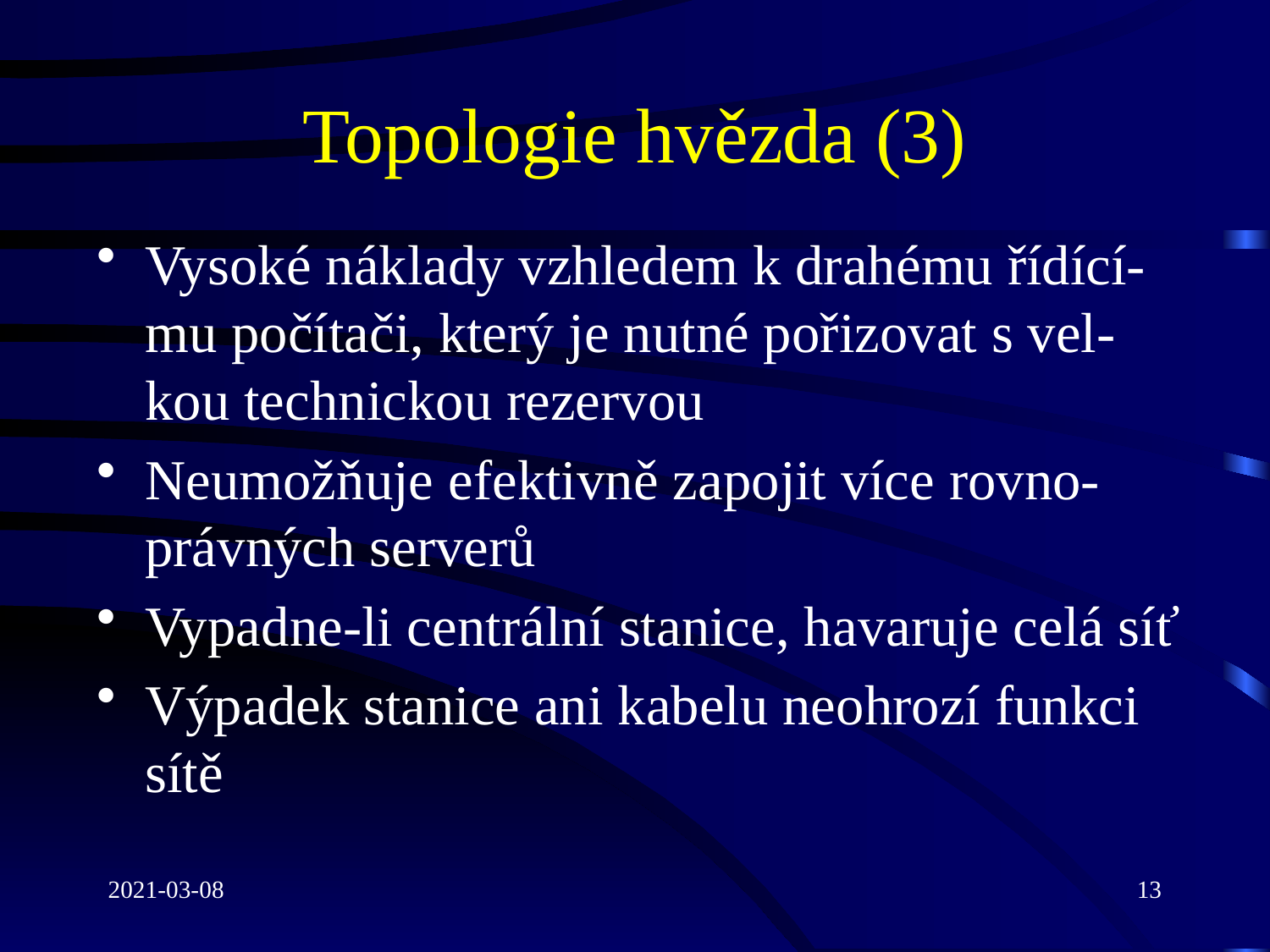

# Topologie hvězda (3)
Vysoké náklady vzhledem k drahému řídící-mu počítači, který je nutné pořizovat s vel-kou technickou rezervou
Neumožňuje efektivně zapojit více rovno-právných serverů
Vypadne-li centrální stanice, havaruje celá síť
Výpadek stanice ani kabelu neohrozí funkci sítě
2021-03-08
13